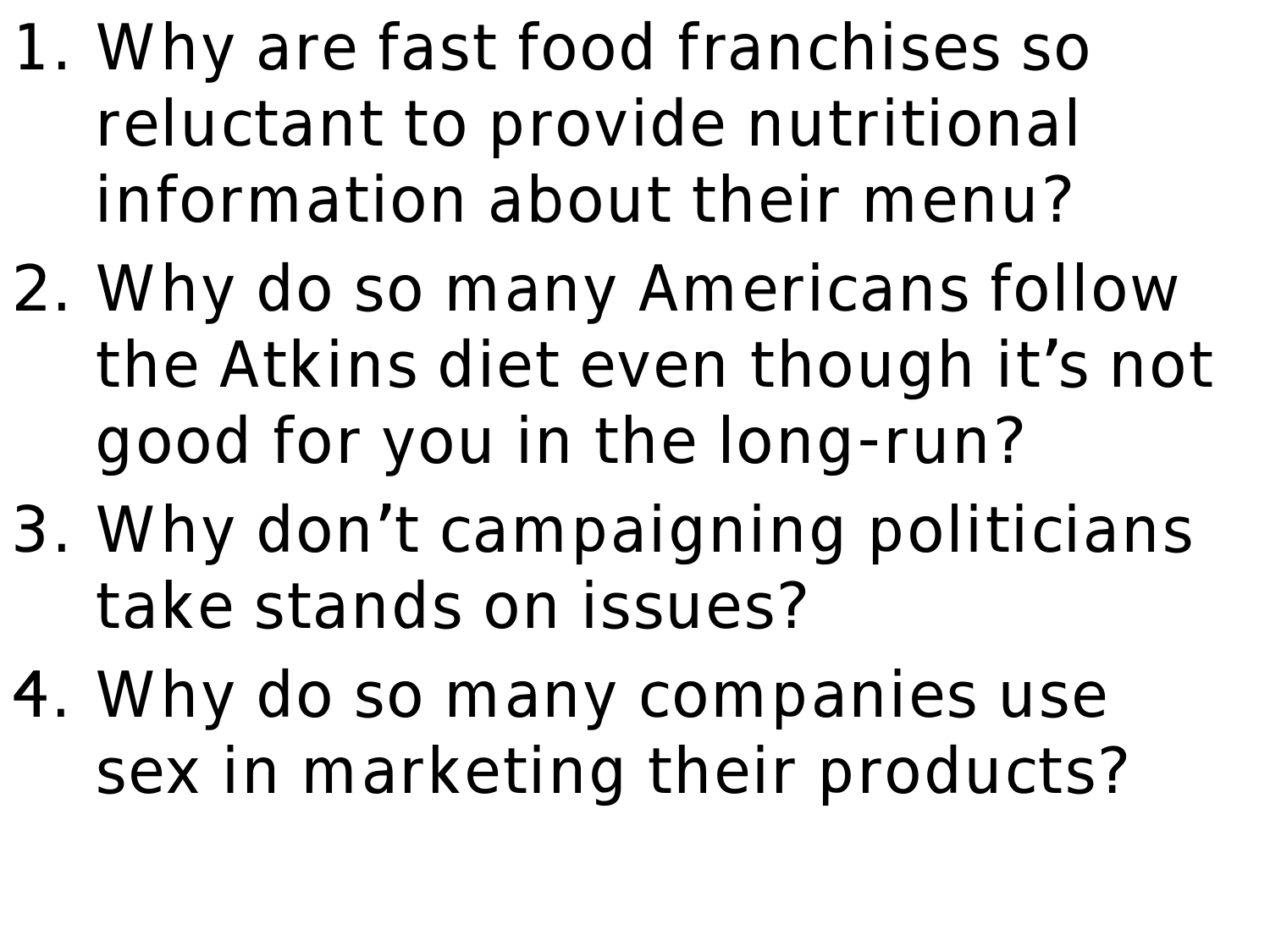

Why are fast food franchises so reluctant to provide nutritional information about their menu?
Why do so many Americans follow the Atkins diet even though it’s not good for you in the long-run?
Why don’t campaigning politicians take stands on issues?
Why do so many companies use sex in marketing their products?